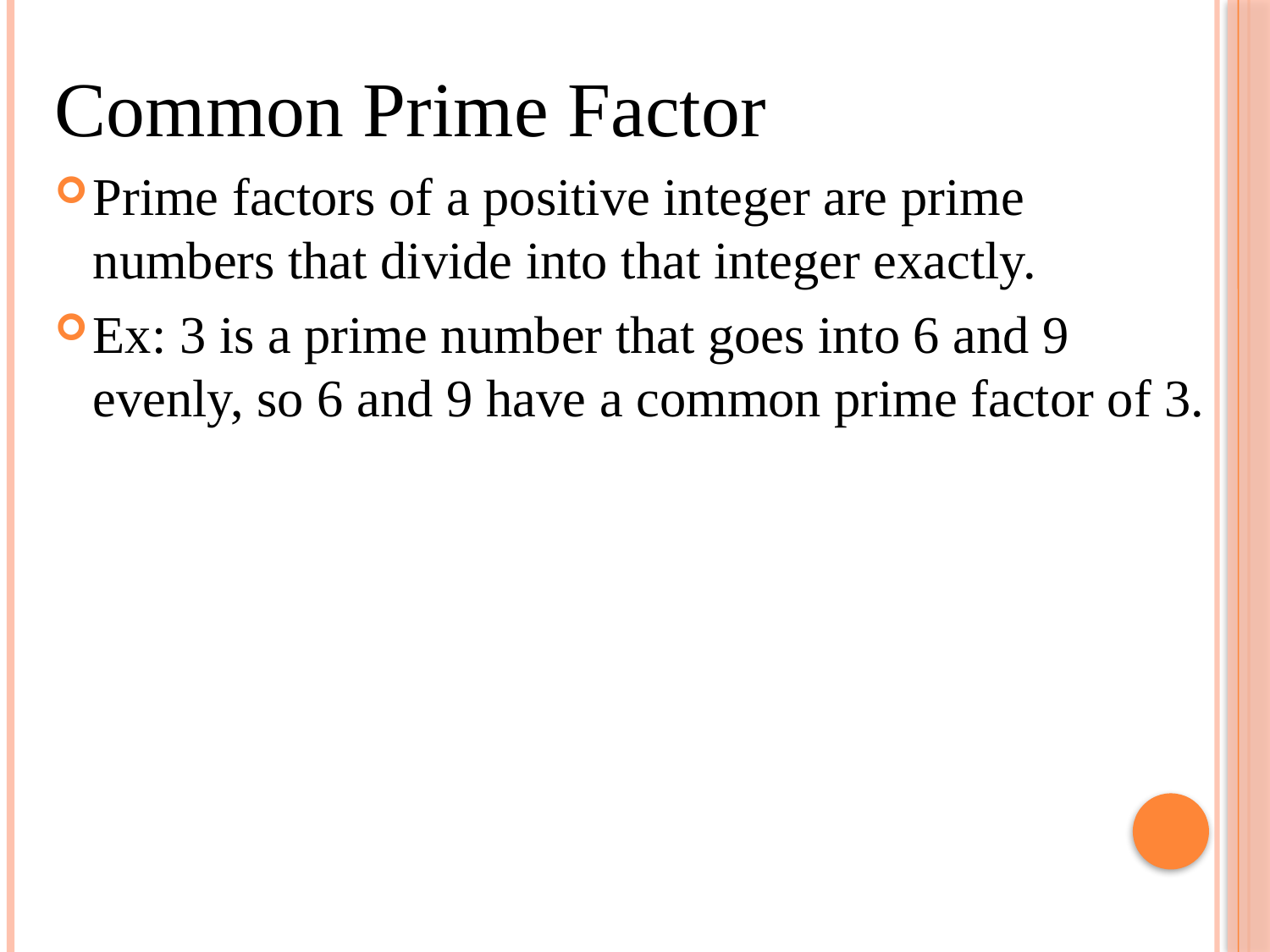

Common Prime Factor
Prime factors of a positive integer are prime numbers that divide into that integer exactly.
Ex: 3 is a prime number that goes into 6 and 9 evenly, so 6 and 9 have a common prime factor of 3.